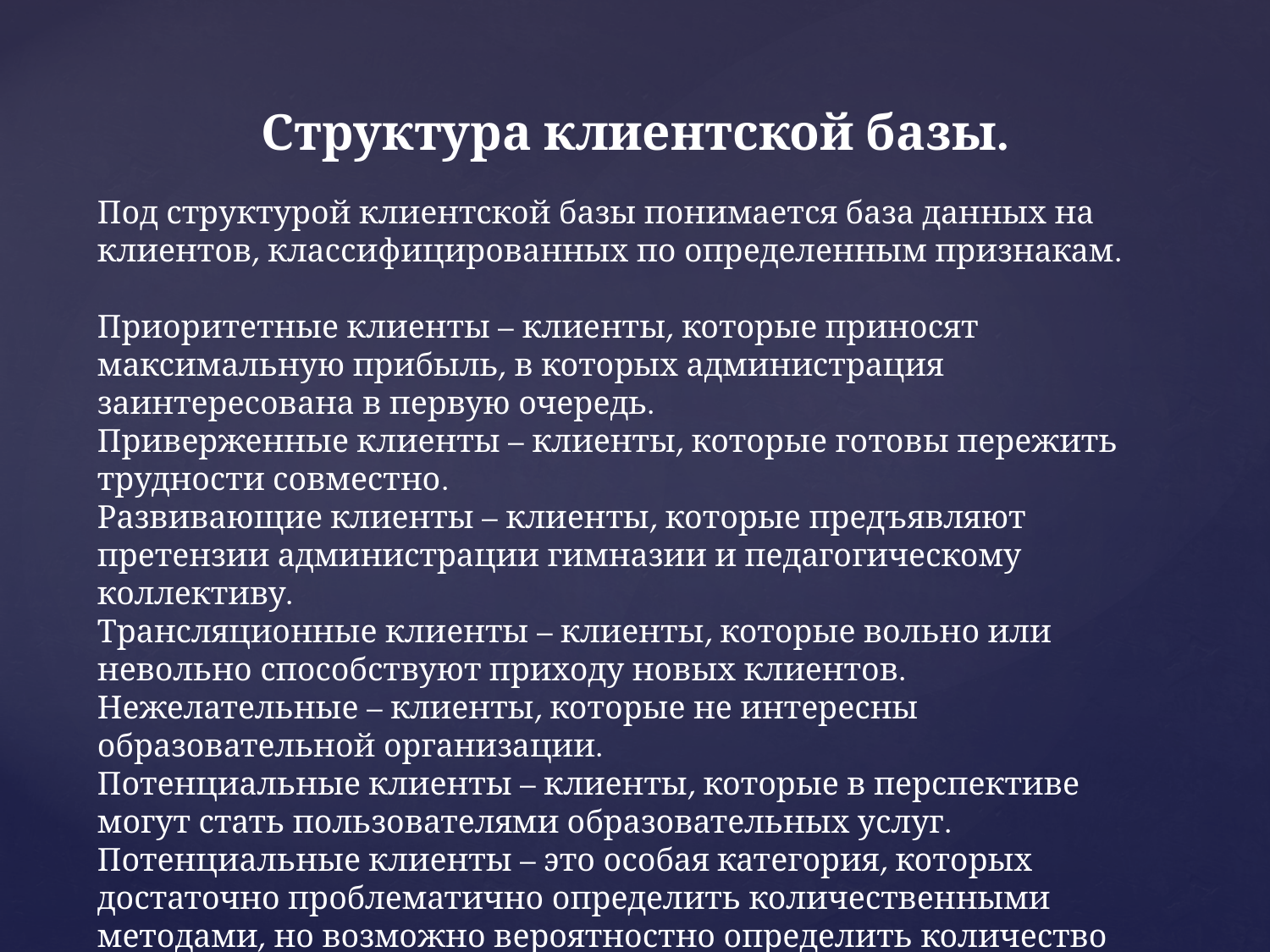

# Структура клиентской базы.
Под структурой клиентской базы понимается база данных на клиентов, классифицированных по определенным признакам.

Приоритетные клиенты – клиенты, которые приносят максимальную прибыль, в которых администрация заинтересована в первую очередь.
Приверженные клиенты – клиенты, которые готовы пережить трудности совместно.
Развивающие клиенты – клиенты, которые предъявляют претензии администрации гимназии и педагогическому коллективу.
Трансляционные клиенты – клиенты, которые вольно или невольно способствуют приходу новых клиентов.
Нежелательные – клиенты, которые не интересны образовательной организации.
Потенциальные клиенты – клиенты, которые в перспективе могут стать пользователями образовательных услуг. Потенциальные клиенты – это особая категория, которых достаточно проблематично определить количественными методами, но возможно вероятностно определить количество таких клиентов.